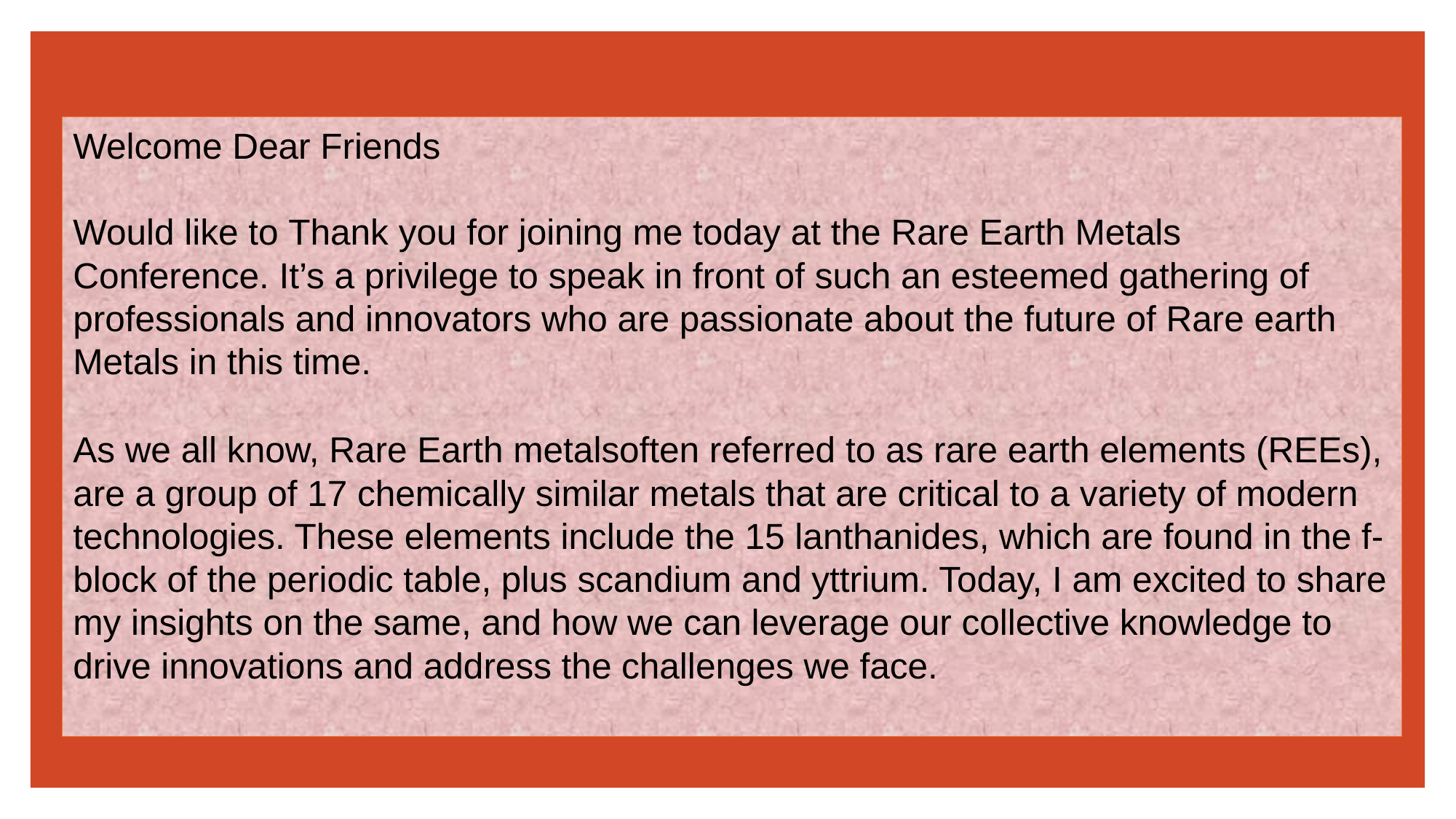

# Welcome Dear Friends Would like to Thank you for joining me today at the Rare Earth Metals  Conference. It’s a privilege to speak in front of such an esteemed gathering of professionals and innovators who are passionate about the future of Rare earth Metals in this time. As we all know, Rare Earth metalsoften referred to as rare earth elements (REEs), are a group of 17 chemically similar metals that are critical to a variety of modern technologies. These elements include the 15 lanthanides, which are found in the f-block of the periodic table, plus scandium and yttrium. Today, I am excited to share my insights on the same, and how we can leverage our collective knowledge to drive innovations and address the challenges we face.